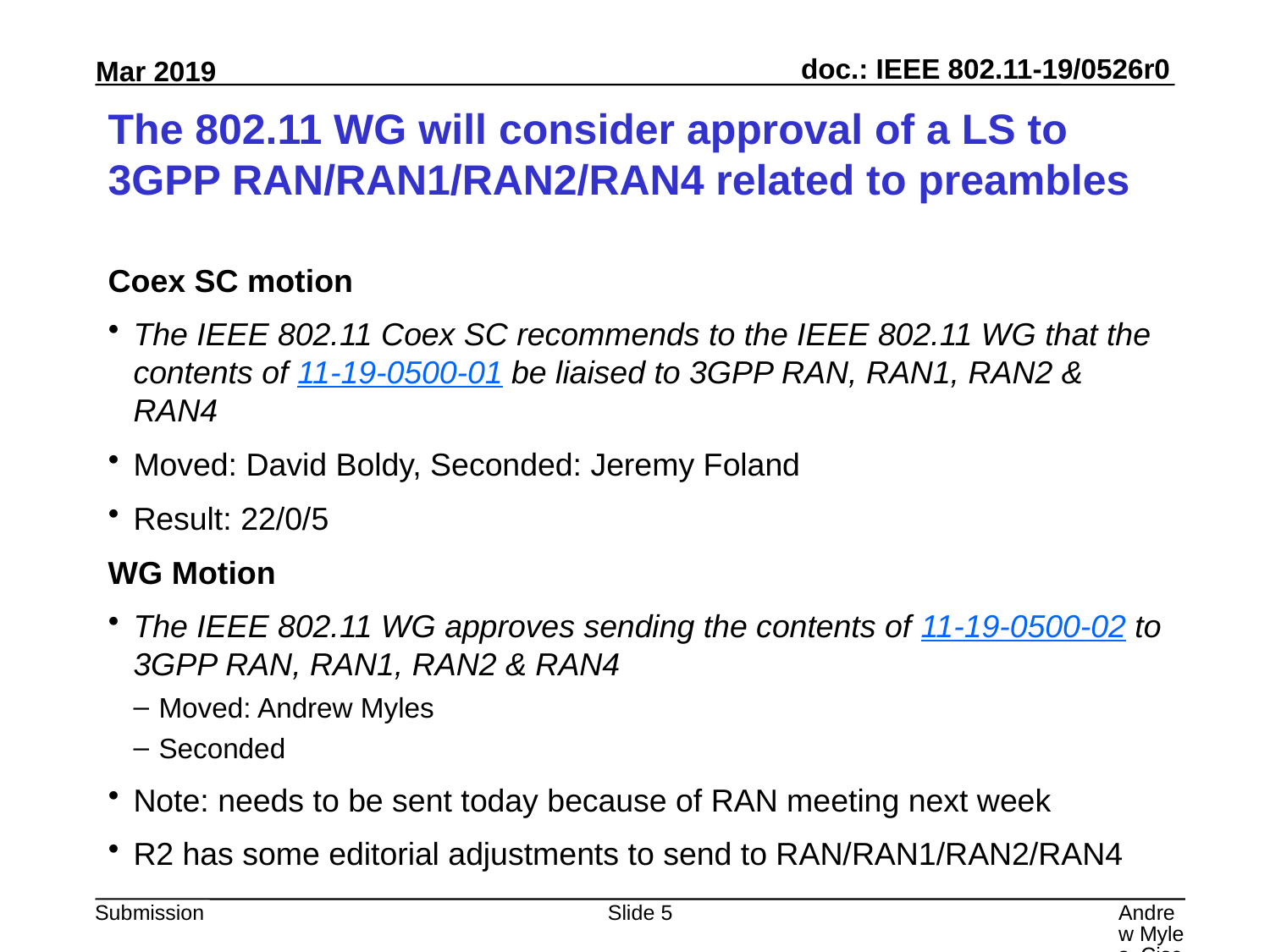

# The 802.11 WG will consider approval of a LS to 3GPP RAN/RAN1/RAN2/RAN4 related to preambles
Coex SC motion
The IEEE 802.11 Coex SC recommends to the IEEE 802.11 WG that the contents of 11-19-0500-01 be liaised to 3GPP RAN, RAN1, RAN2 & RAN4
Moved: David Boldy, Seconded: Jeremy Foland
Result: 22/0/5
WG Motion
The IEEE 802.11 WG approves sending the contents of 11-19-0500-02 to 3GPP RAN, RAN1, RAN2 & RAN4
Moved: Andrew Myles
Seconded
Note: needs to be sent today because of RAN meeting next week
R2 has some editorial adjustments to send to RAN/RAN1/RAN2/RAN4
Slide 5
Andrew Myles, Cisco